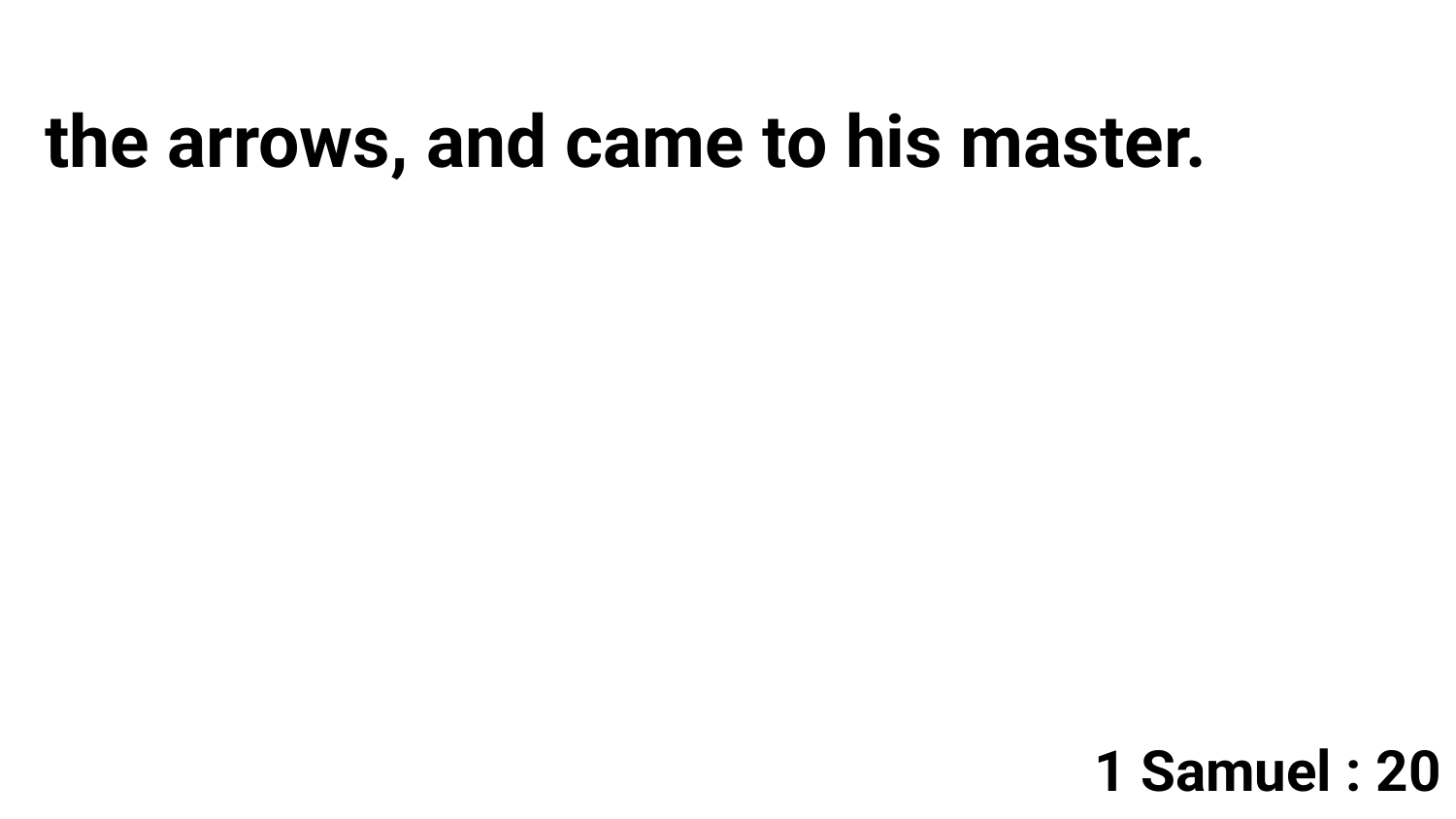

the arrows, and came to his master.
1 Samuel : 20